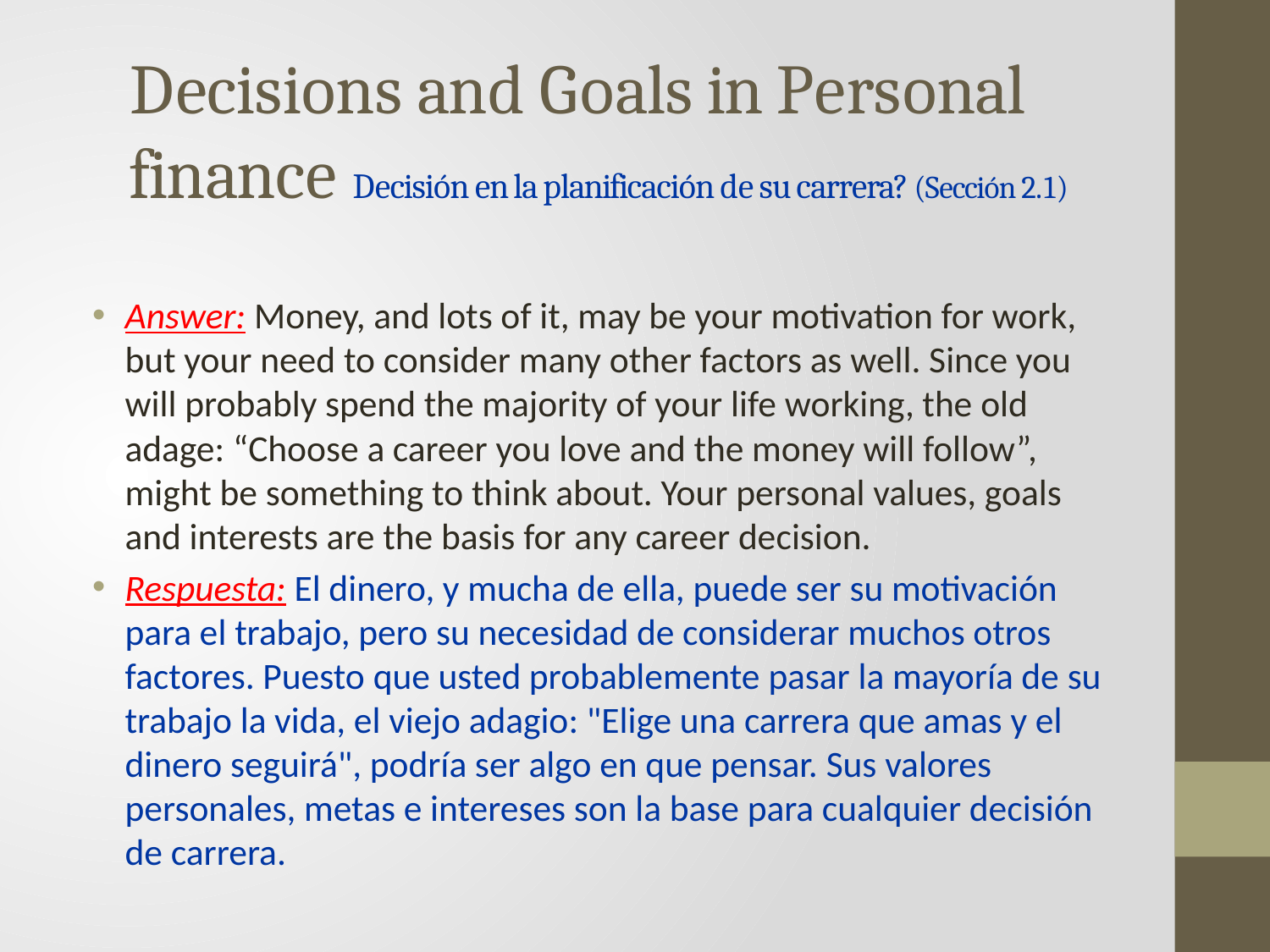

# Decisions and Goals in Personal finance Decisión en la planificación de su carrera? (Sección 2.1)
Answer: Money, and lots of it, may be your motivation for work, but your need to consider many other factors as well. Since you will probably spend the majority of your life working, the old adage: “Choose a career you love and the money will follow”, might be something to think about. Your personal values, goals and interests are the basis for any career decision.
Respuesta: El dinero, y mucha de ella, puede ser su motivación para el trabajo, pero su necesidad de considerar muchos otros factores. Puesto que usted probablemente pasar la mayoría de su trabajo la vida, el viejo adagio: "Elige una carrera que amas y el dinero seguirá", podría ser algo en que pensar. Sus valores personales, metas e intereses son la base para cualquier decisión de carrera.